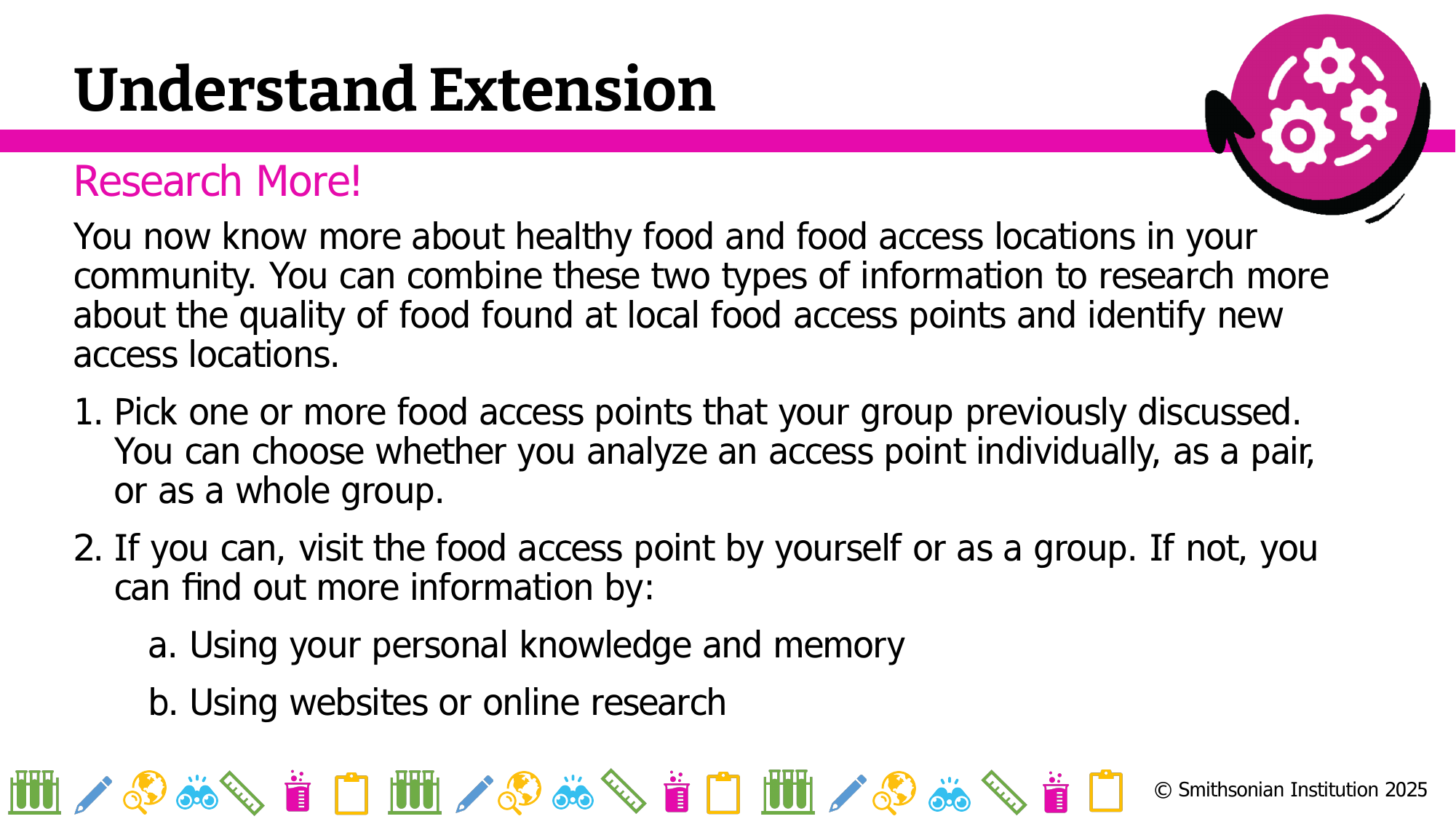

# Understand Extension
Research More!
You now know more about healthy food and food access locations in your community. You can combine these two types of information to research more about the quality of food found at local food access points and identify new access locations.
Pick one or more food access points that your group previously discussed. You can choose whether you analyze an access point individually, as a pair, or as a whole group.
If you can, visit the food access point by yourself or as a group. If not, you can find out more information by:
Using your personal knowledge and memory
Using websites or online research